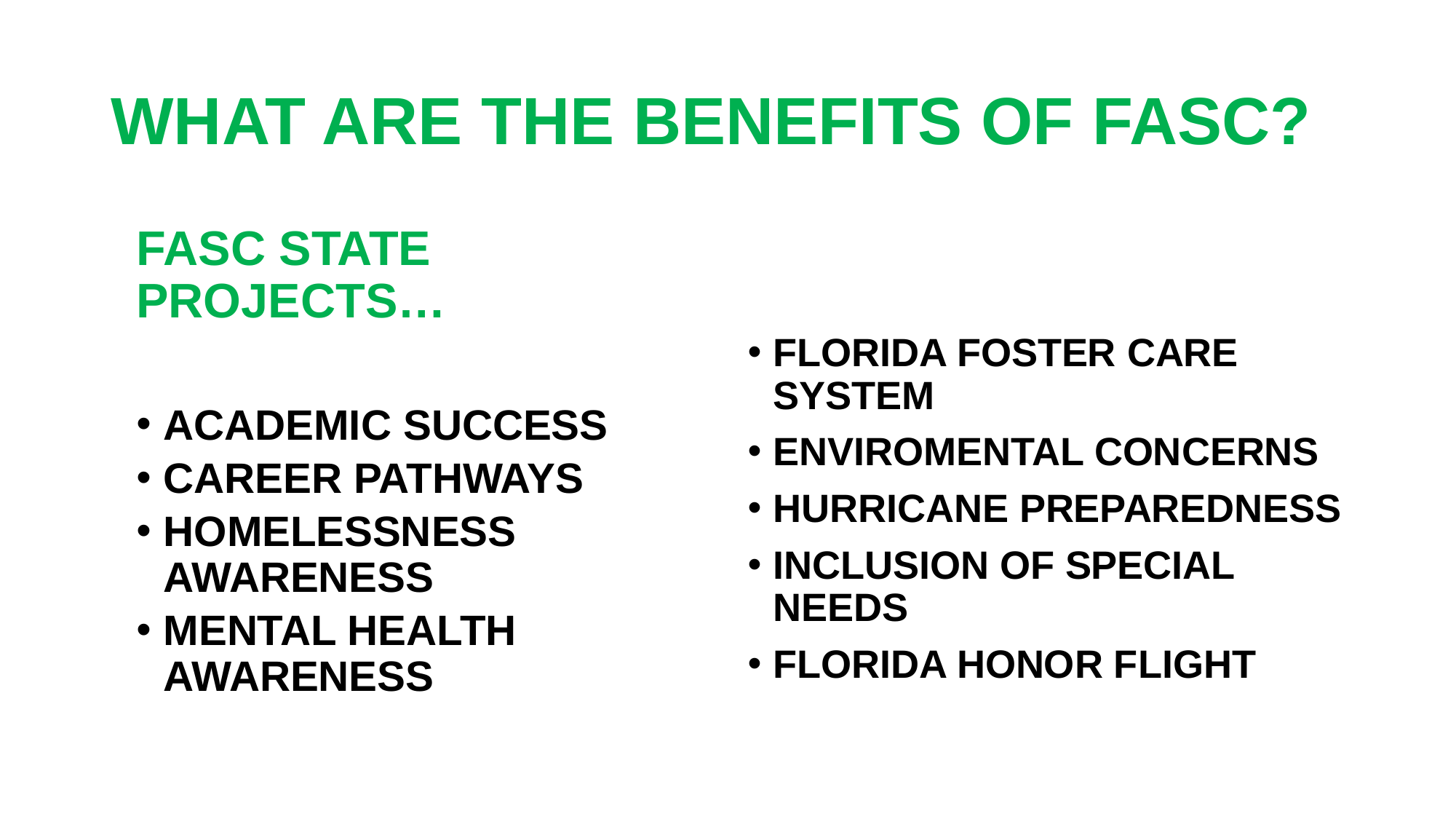

# WHAT ARE THE BENEFITS OF FASC?
FASC STATE PROJECTS…

ACADEMIC SUCCESS
CAREER PATHWAYS
HOMELESSNESS AWARENESS
MENTAL HEALTH AWARENESS

FLORIDA FOSTER CARE SYSTEM
ENVIROMENTAL CONCERNS
HURRICANE PREPAREDNESS
INCLUSION OF SPECIAL NEEDS
FLORIDA HONOR FLIGHT